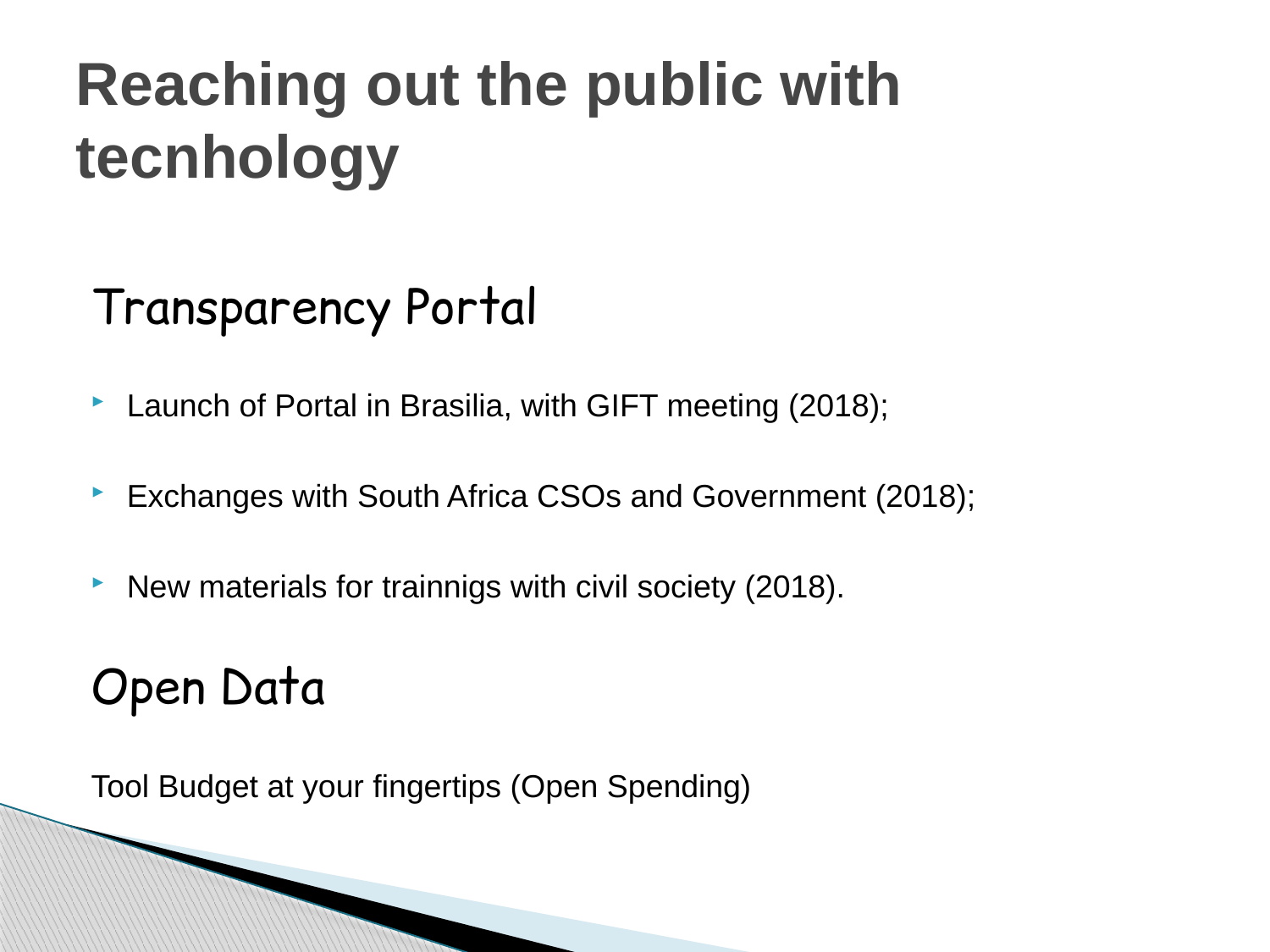

# Reaching out the public with tecnhology

Transparency Portal

Launch of Portal in Brasilia, with GIFT meeting (2018);

Exchanges with South Africa CSOs and Government (2018);

New materials for trainnigs with civil society (2018).

Open Data

Tool Budget at your fingertips (Open Spending)